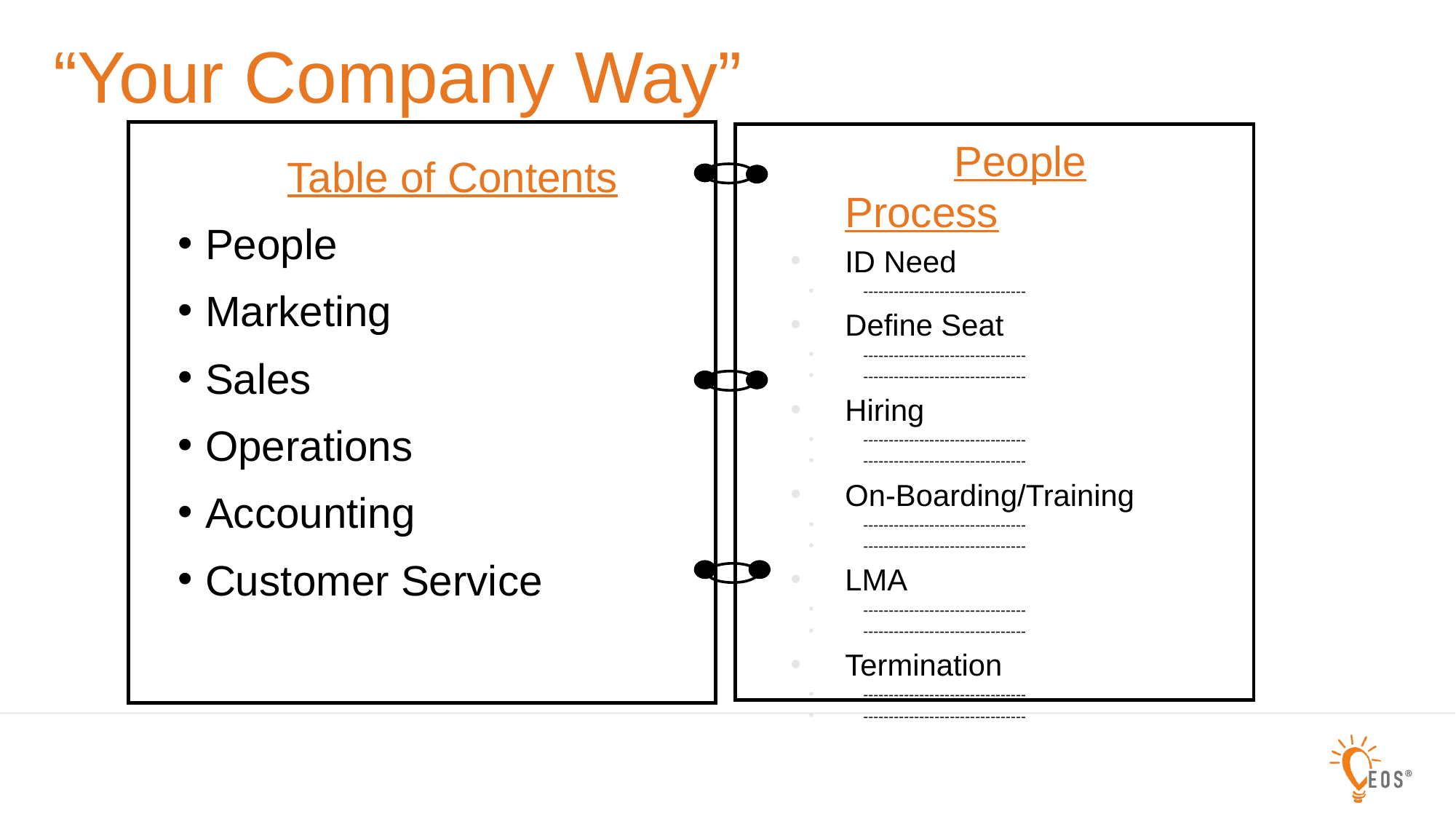

“Your Company Way”

		People Process
ID Need
--------------------------------
Define Seat
--------------------------------
--------------------------------
Hiring
--------------------------------
--------------------------------
On-Boarding/Training
--------------------------------
--------------------------------
LMA
--------------------------------
--------------------------------
Termination
--------------------------------
--------------------------------

 	Table of Contents
People
Marketing
Sales
Operations
Accounting
Customer Service